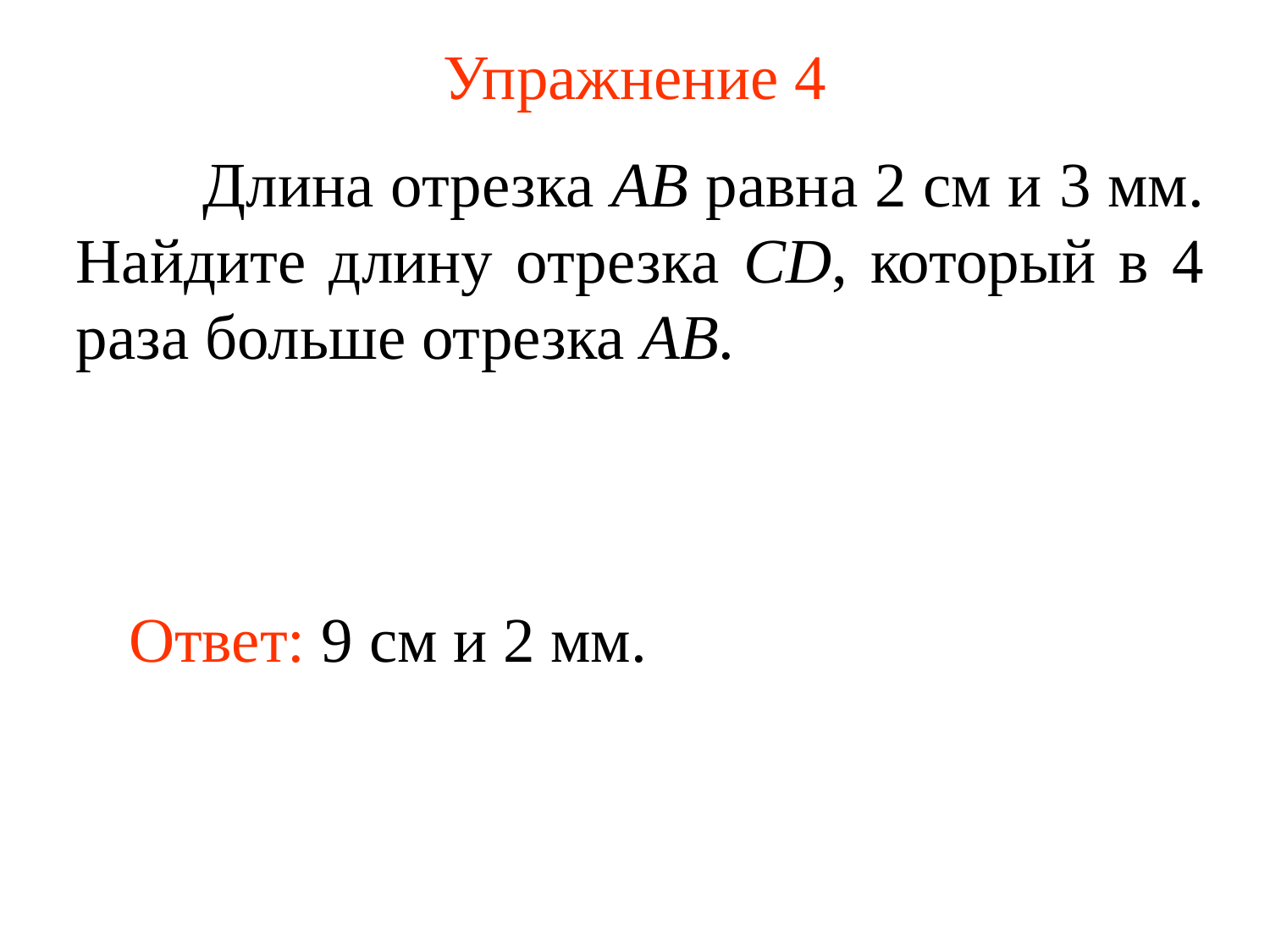

# Упражнение 4
	Длина отрезка AB равна 2 см и 3 мм. Найдите длину отрезка CD, который в 4 раза больше отрезка AB.
Ответ: 9 см и 2 мм.